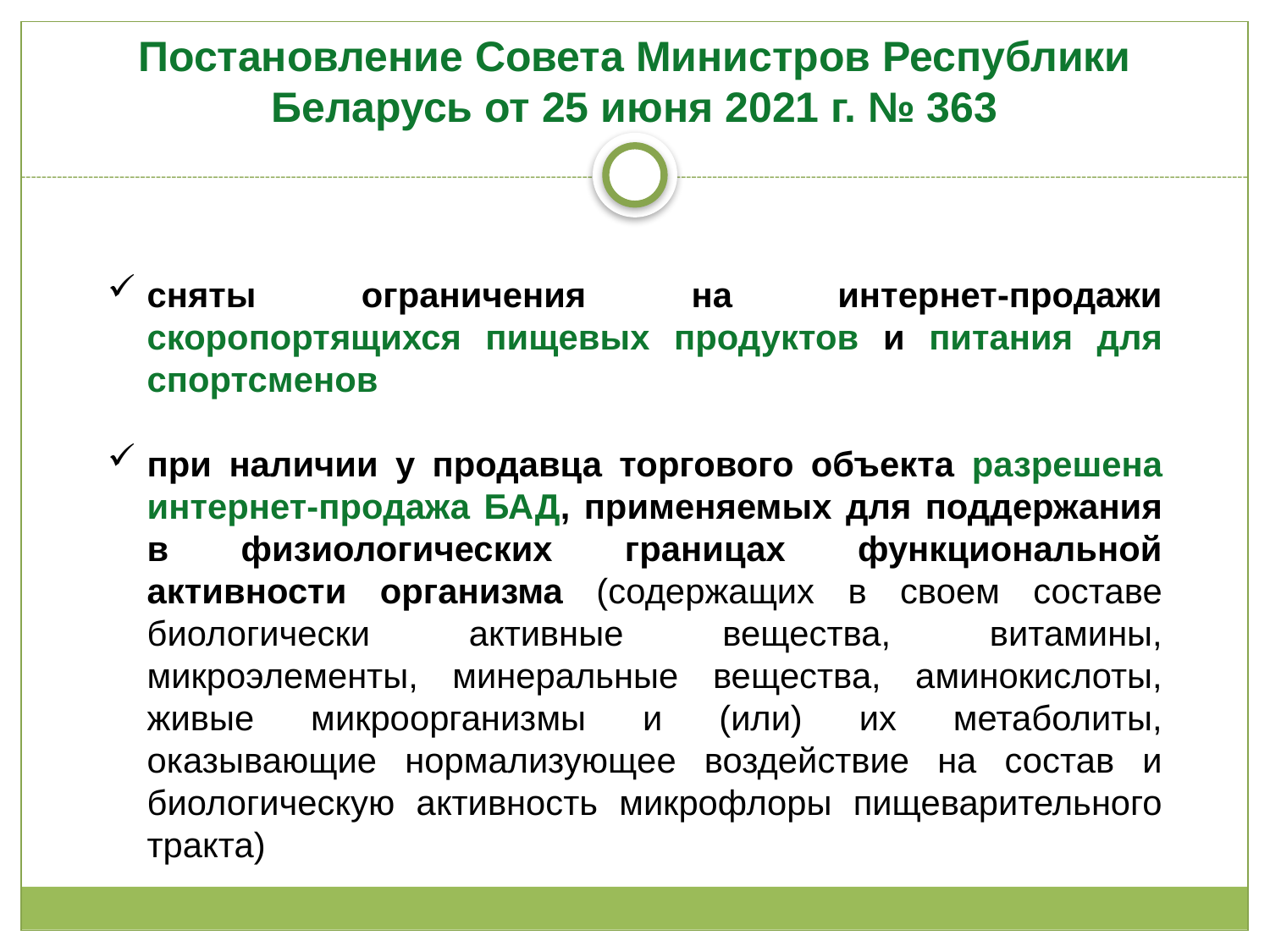

# Постановление Совета Министров Республики Беларусь от 25 июня 2021 г. № 363

сняты ограничения на интернет-продажи скоропортящихся пищевых продуктов и питания для спортсменов

при наличии у продавца торгового объекта разрешена интернет-продажа БАД, применяемых для поддержания в физиологических границах функциональной активности организма (содержащих в своем составе биологически активные вещества, витамины, микроэлементы, минеральные вещества, аминокислоты, живые микроорганизмы и (или) их метаболиты, оказывающие нормализующее воздействие на состав и биологическую активность микрофлоры пищеварительного тракта)